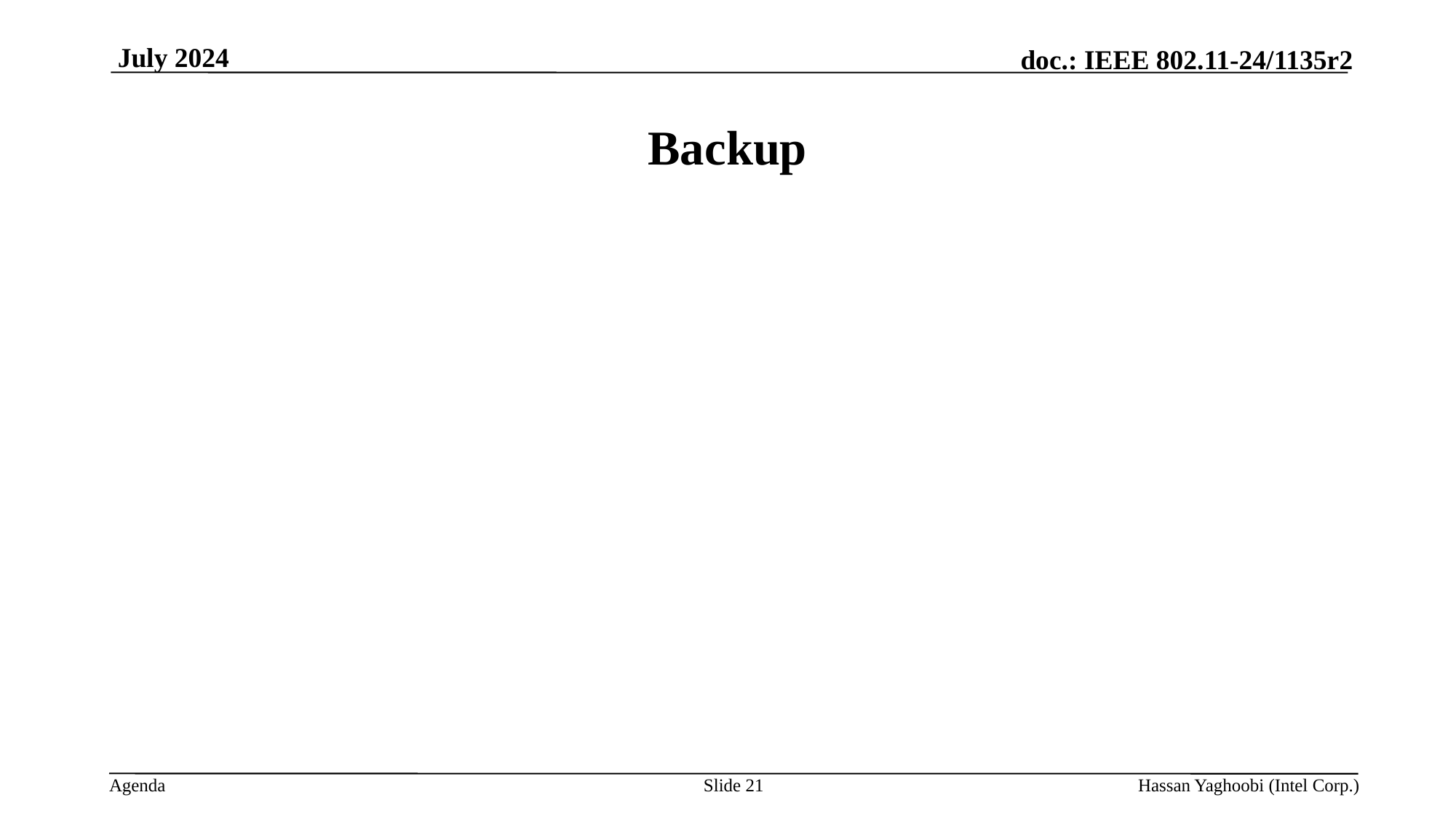

July 2024
# Backup

Slide 21
Hassan Yaghoobi (Intel Corp.)